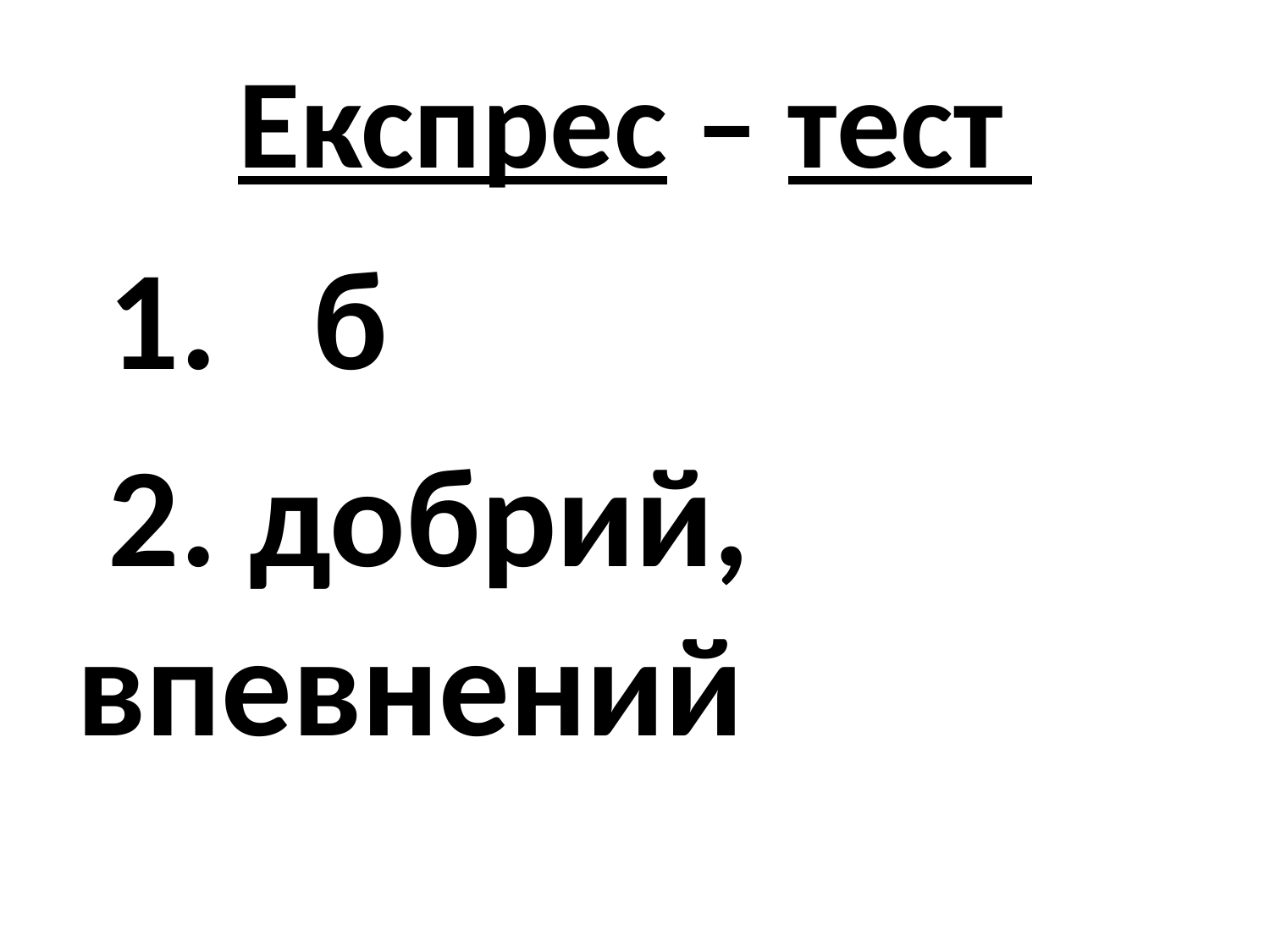

# Експрес – тест
 1.   б
 2. добрий,   впевнений